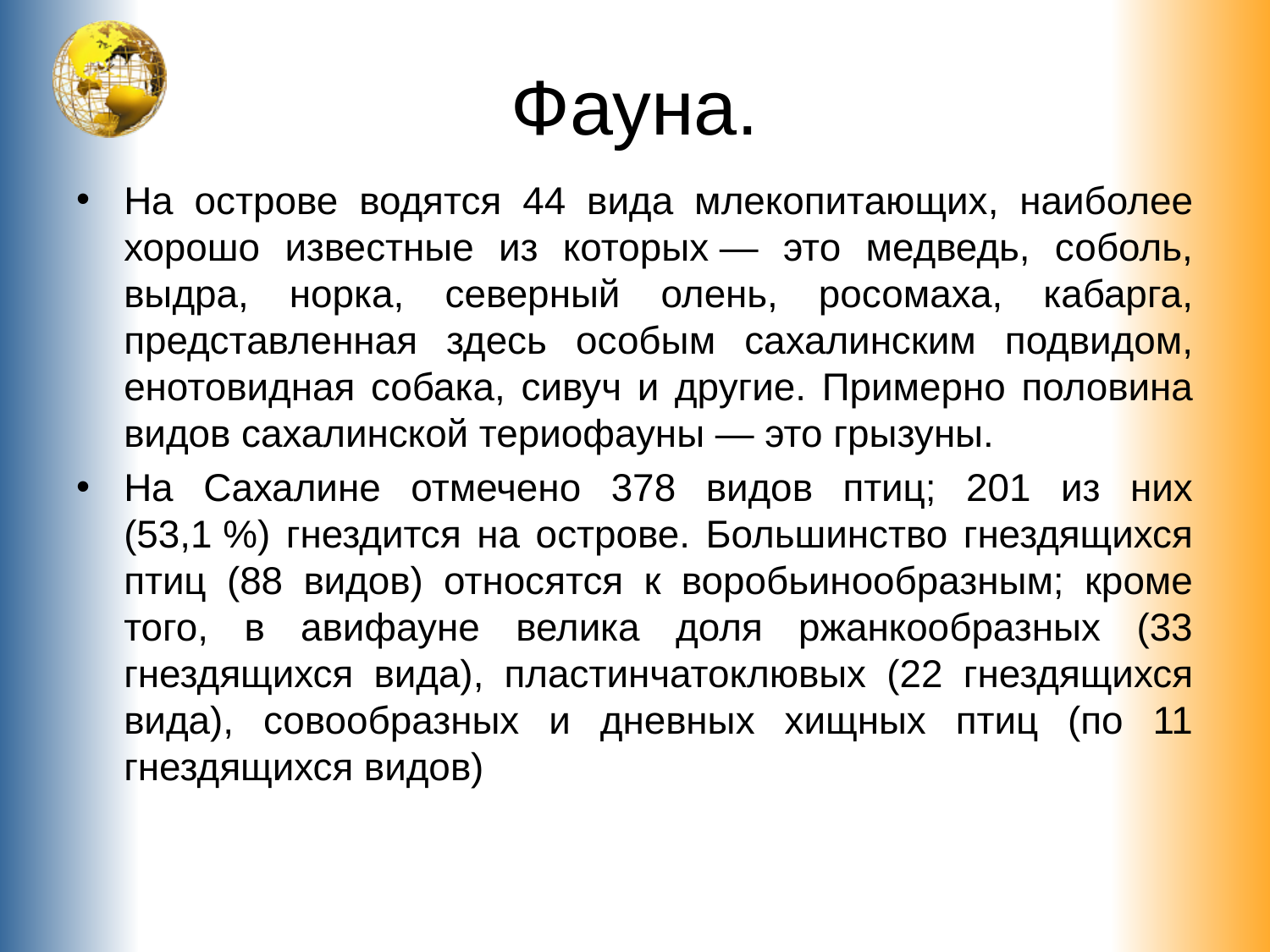

# Фауна.
На острове водятся 44 вида млекопитающих, наиболее хорошо известные из которых — это медведь, соболь, выдра, норка, северный олень, росомаха, кабарга, представленная здесь особым сахалинским подвидом, енотовидная собака, сивуч и другие. Примерно половина видов сахалинской териофауны — это грызуны.
На Сахалине отмечено 378 видов птиц; 201 из них (53,1 %) гнездится на острове. Большинство гнездящихся птиц (88 видов) относятся к воробьинообразным; кроме того, в авифауне велика доля ржанкообразных (33 гнездящихся вида), пластинчатоклювых (22 гнездящихся вида), совообразных и дневных хищных птиц (по 11 гнездящихся видов)